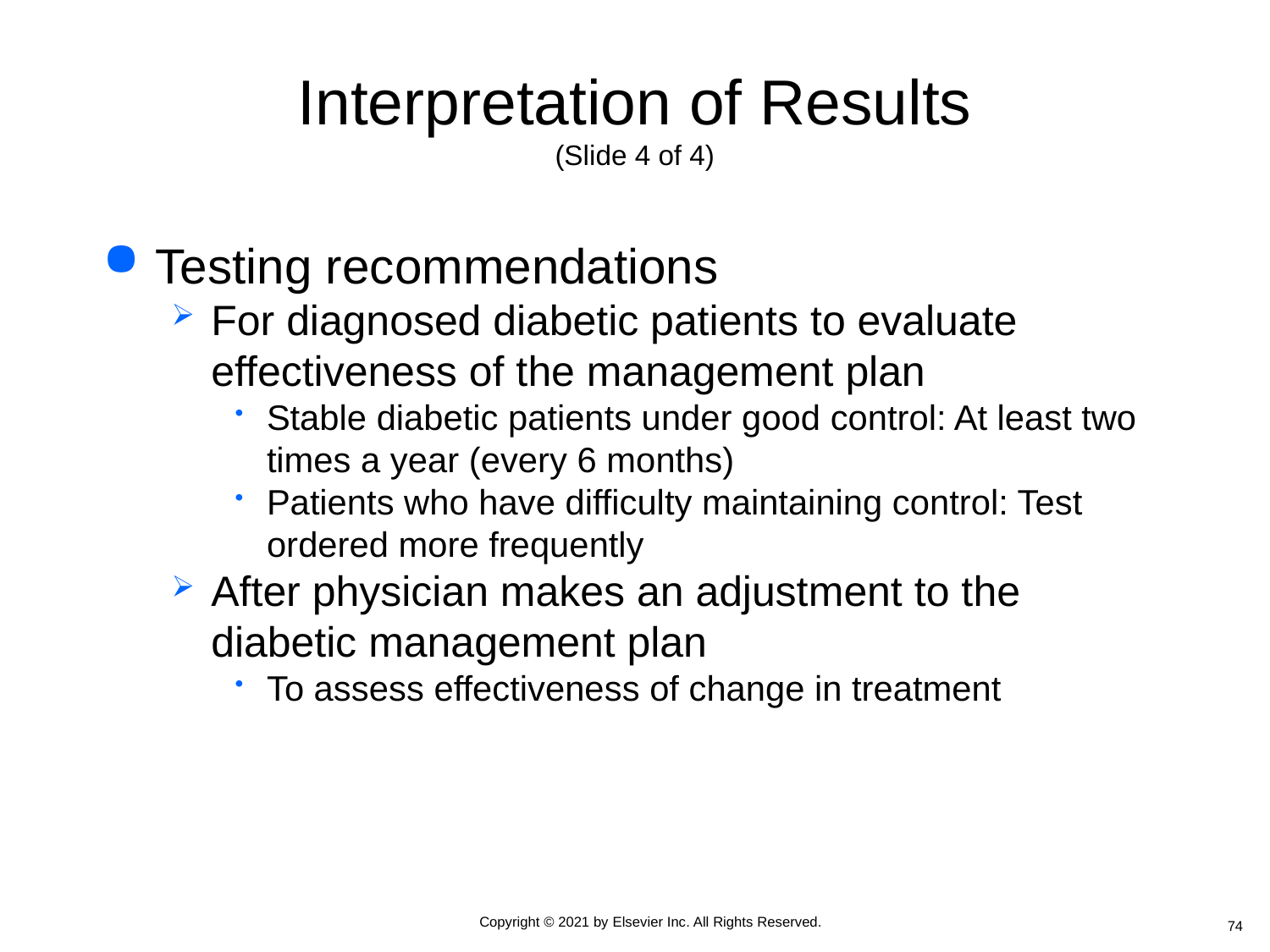

# Interpretation of Results (Slide 4 of 4)
Testing recommendations
For diagnosed diabetic patients to evaluate effectiveness of the management plan
Stable diabetic patients under good control: At least two times a year (every 6 months)
Patients who have difficulty maintaining control: Test ordered more frequently
After physician makes an adjustment to the diabetic management plan
To assess effectiveness of change in treatment
74